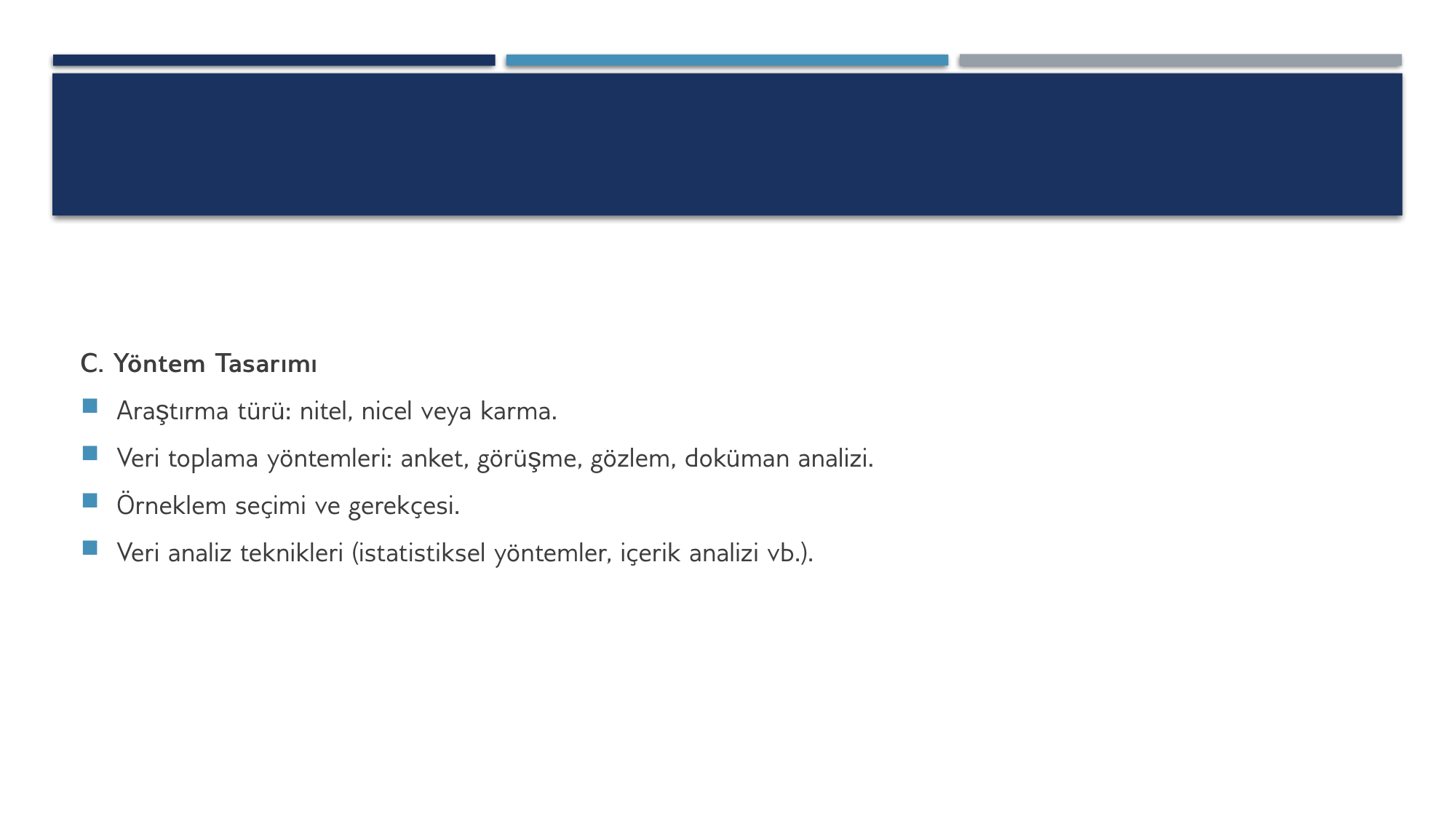

#
C. Yöntem Tasarımı
Araştırma türü: nitel, nicel veya karma.
Veri toplama yöntemleri: anket, görüşme, gözlem, doküman analizi.
Örneklem seçimi ve gerekçesi.
Veri analiz teknikleri (istatistiksel yöntemler, içerik analizi vb.).